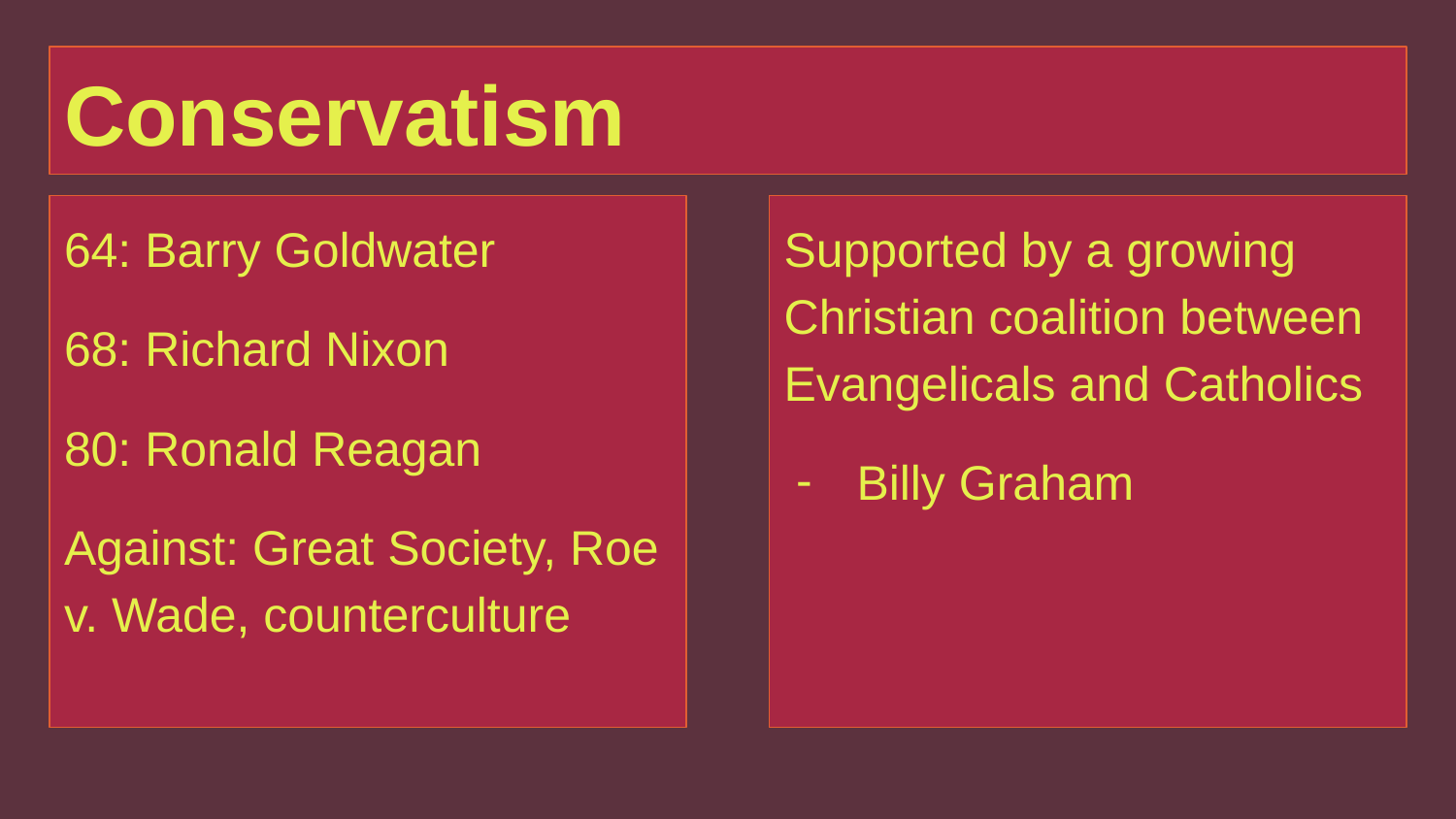

# Conservatism
64: Barry Goldwater
68: Richard Nixon
80: Ronald Reagan
Against: Great Society, Roe v. Wade, counterculture
Supported by a growing Christian coalition between Evangelicals and Catholics
Billy Graham